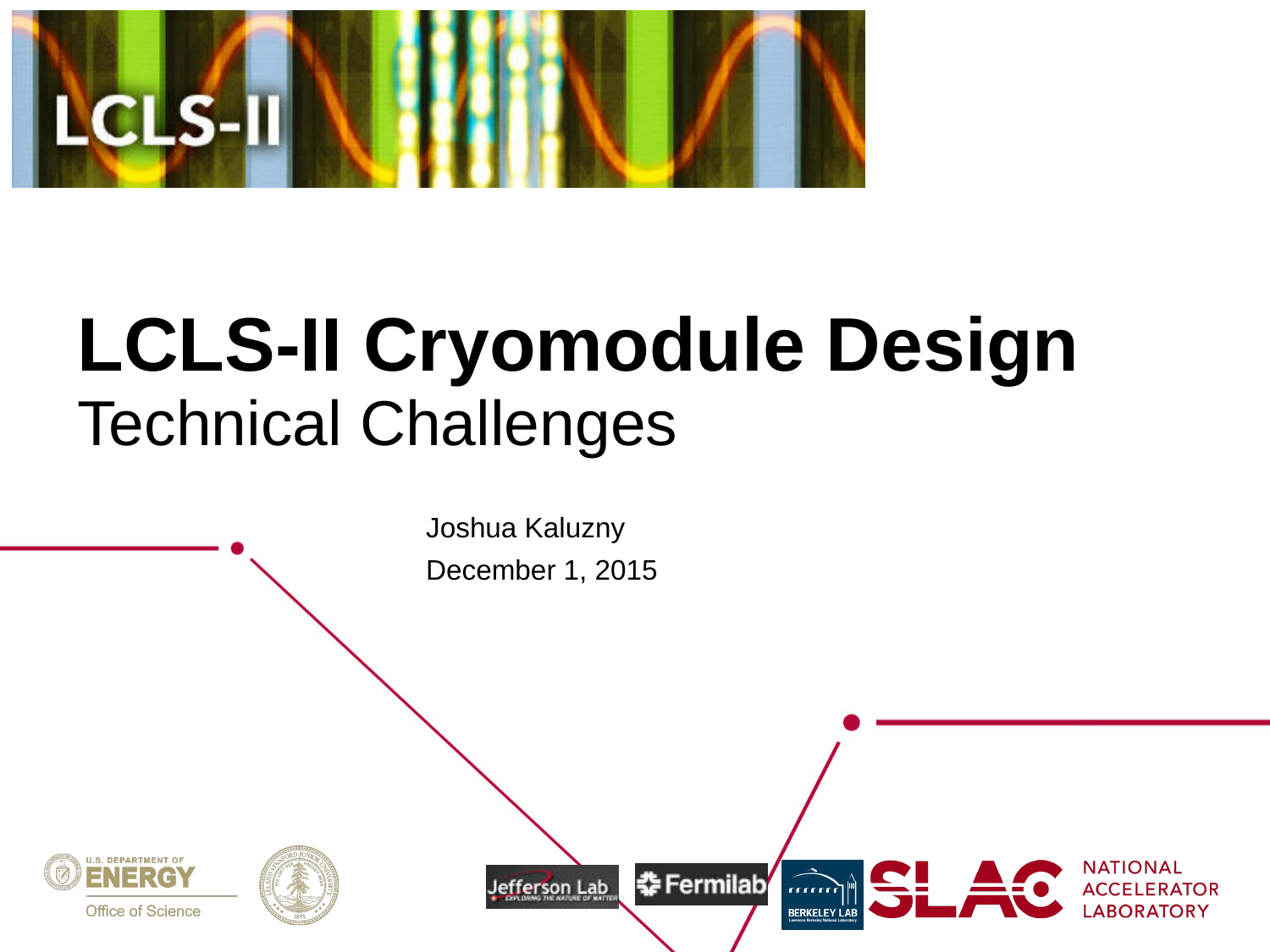

# LCLS-II Cryomodule Design
Technical Challenges
Joshua Kaluzny
December 1, 2015